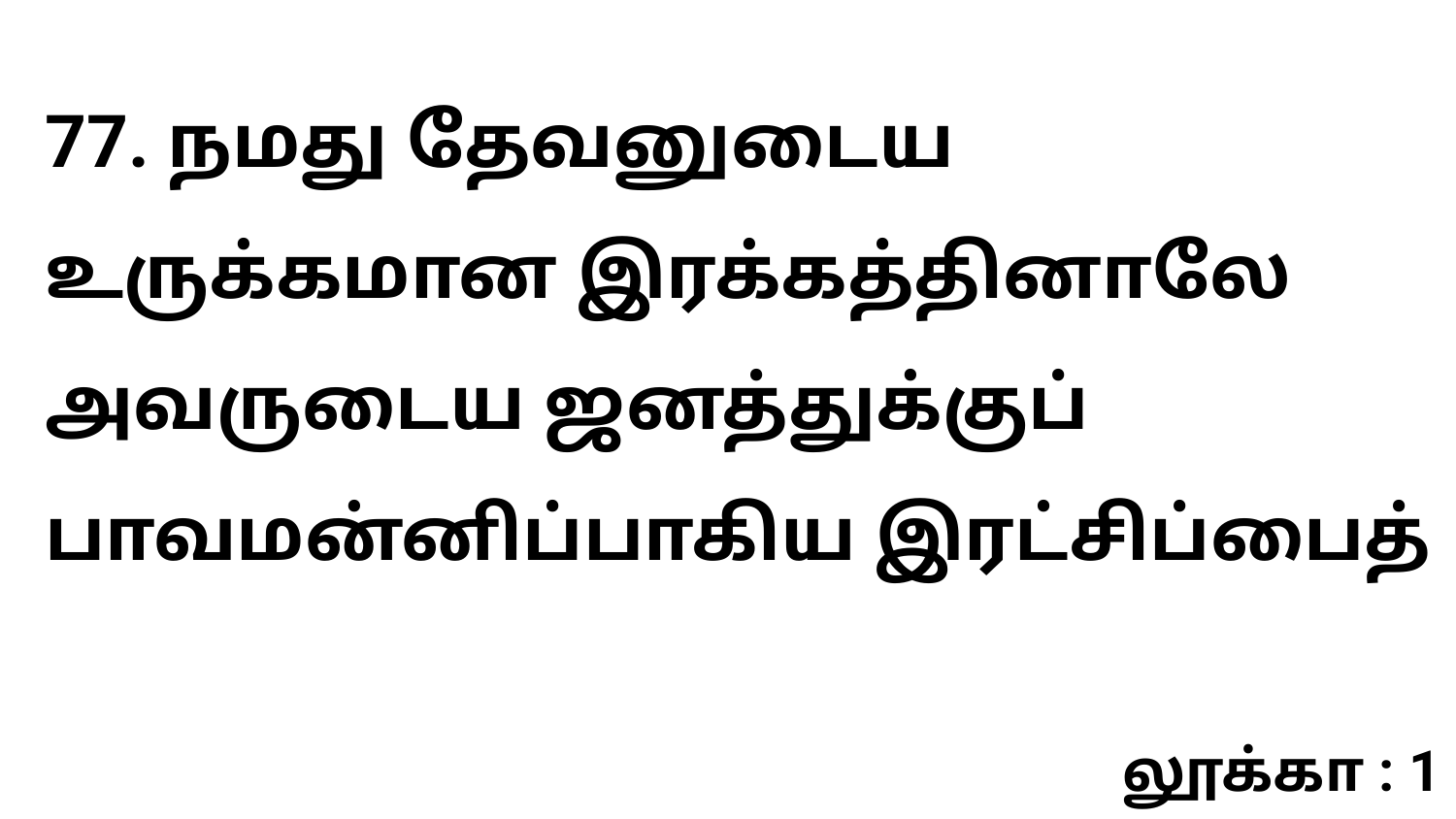

77. நமது தேவனுடைய உருக்கமான இரக்கத்தினாலே அவருடைய ஜனத்துக்குப் பாவமன்னிப்பாகிய இரட்சிப்பைத்
லூக்கா : 1